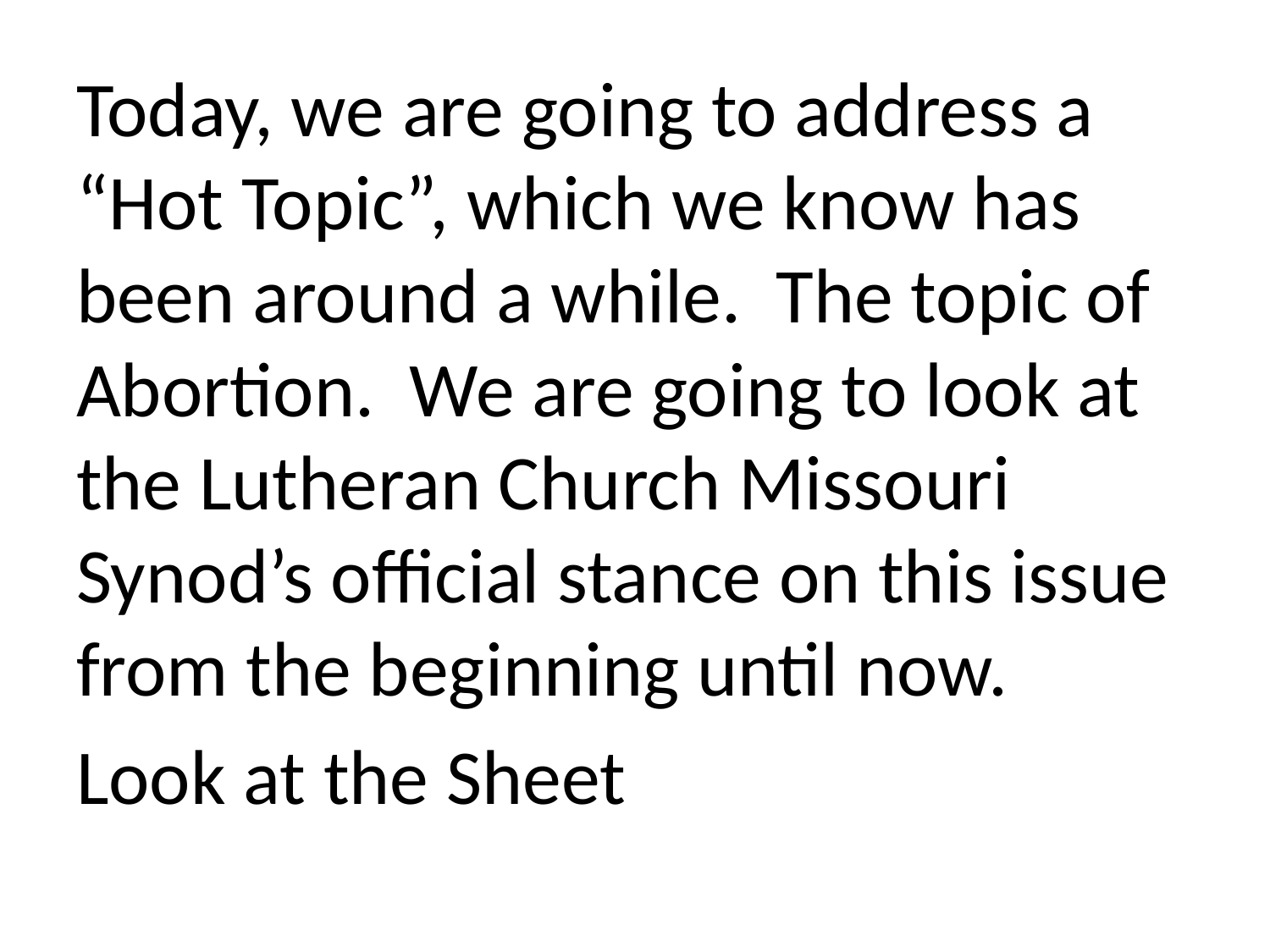

Today, we are going to address a “Hot Topic”, which we know has been around a while.  The topic of Abortion.  We are going to look at the Lutheran Church Missouri Synod’s official stance on this issue from the beginning until now.
Look at the Sheet